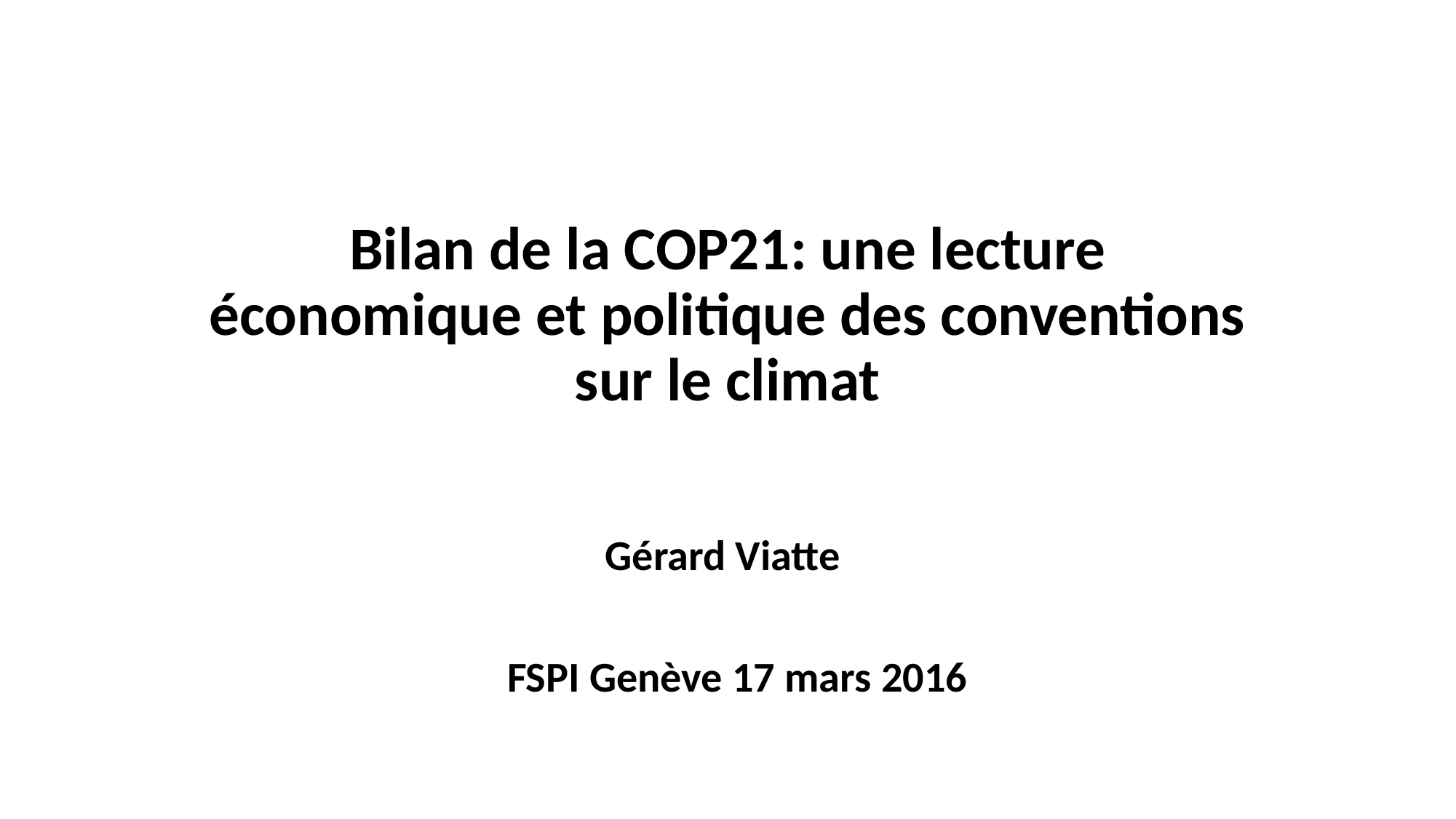

# Bilan de la COP21: une lecture économique et politique des conventions sur le climat
Gérard Viatte

  FSPI Genève 17 mars 2016